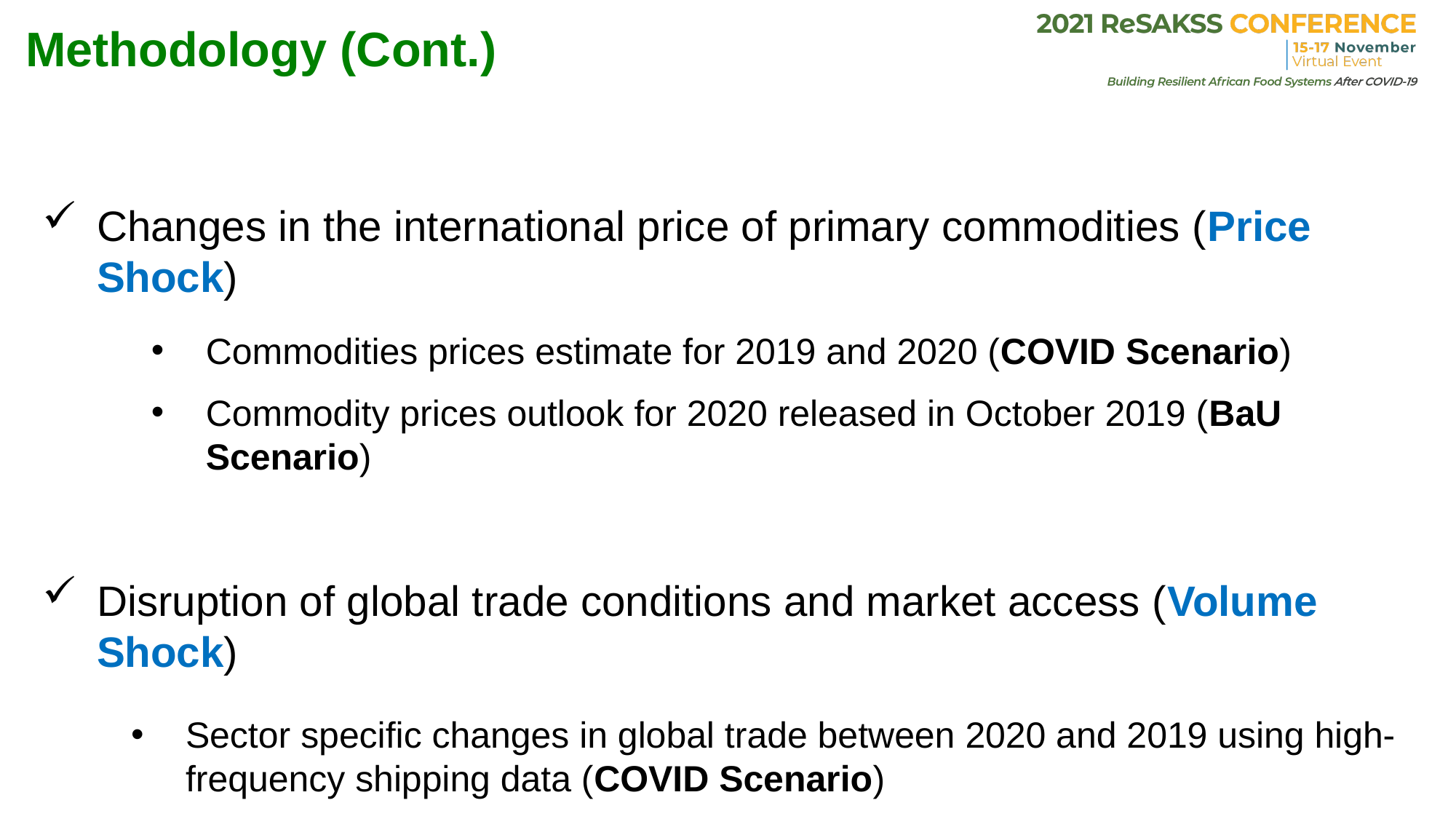

# Methodology (Cont.)
Changes in the international price of primary commodities (Price Shock)
Commodities prices estimate for 2019 and 2020 (COVID Scenario)
Commodity prices outlook for 2020 released in October 2019 (BaU Scenario)

Disruption of global trade conditions and market access (Volume Shock)
Sector specific changes in global trade between 2020 and 2019 using high-frequency shipping data (COVID Scenario)
Changes in import and export volumes (aggregate) in 2020 from the IMF’s outlook in October 2019 (BaU Scenario)